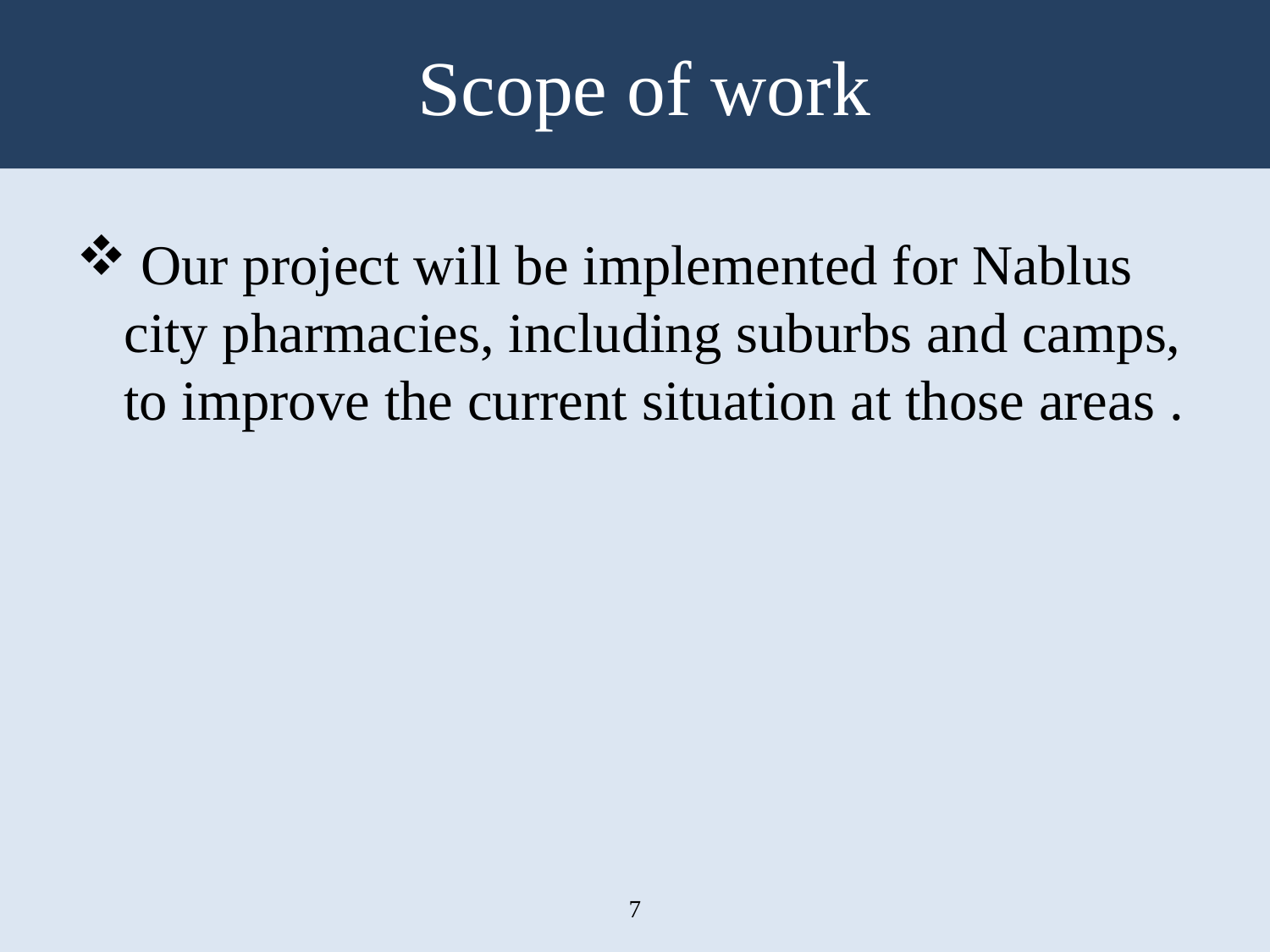

# Scope of work
 Our project will be implemented for Nablus city pharmacies, including suburbs and camps, to improve the current situation at those areas .
7